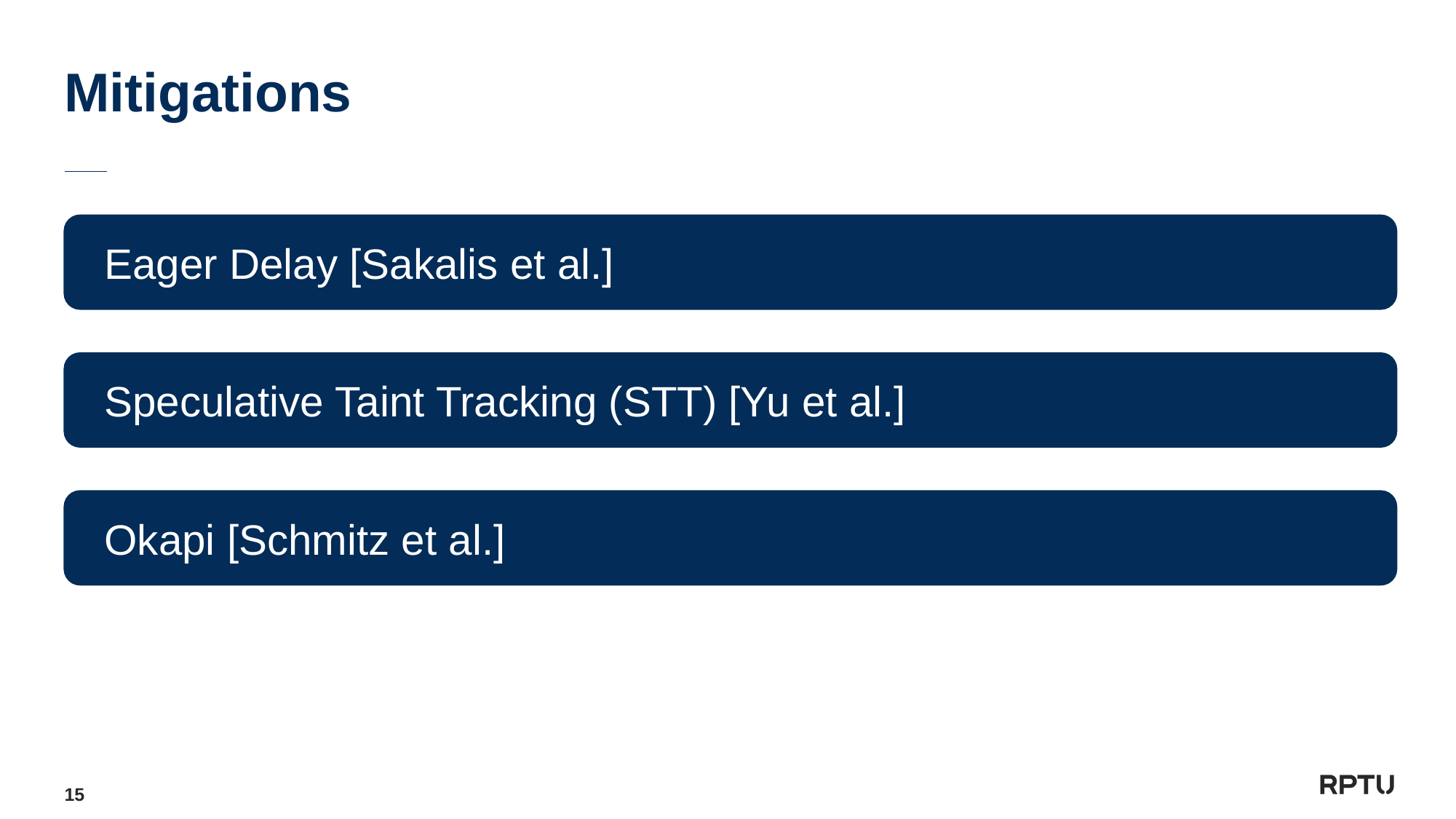

# Mitigations
   Eager Delay [Sakalis et al.]
   Speculative Taint Tracking (STT) [Yu et al.]
   Okapi [Schmitz et al.]
15
   Delay all speculative load (access) instructions